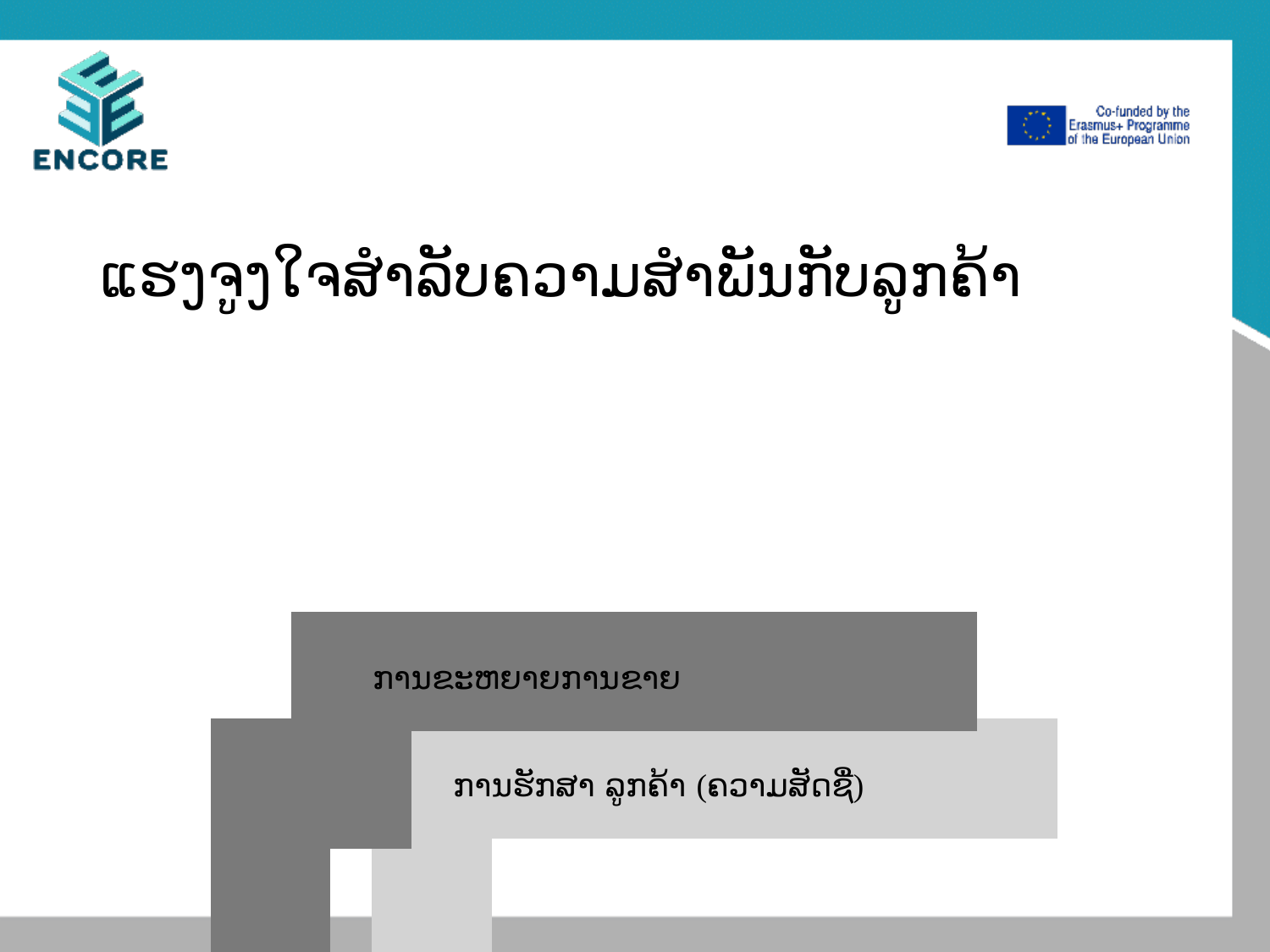

# ແຮງຈູງໃຈສໍາລັບຄວາມສໍາພັນກັບລູກຄ້າ
ການຂະຫຍາຍການຂາຍ